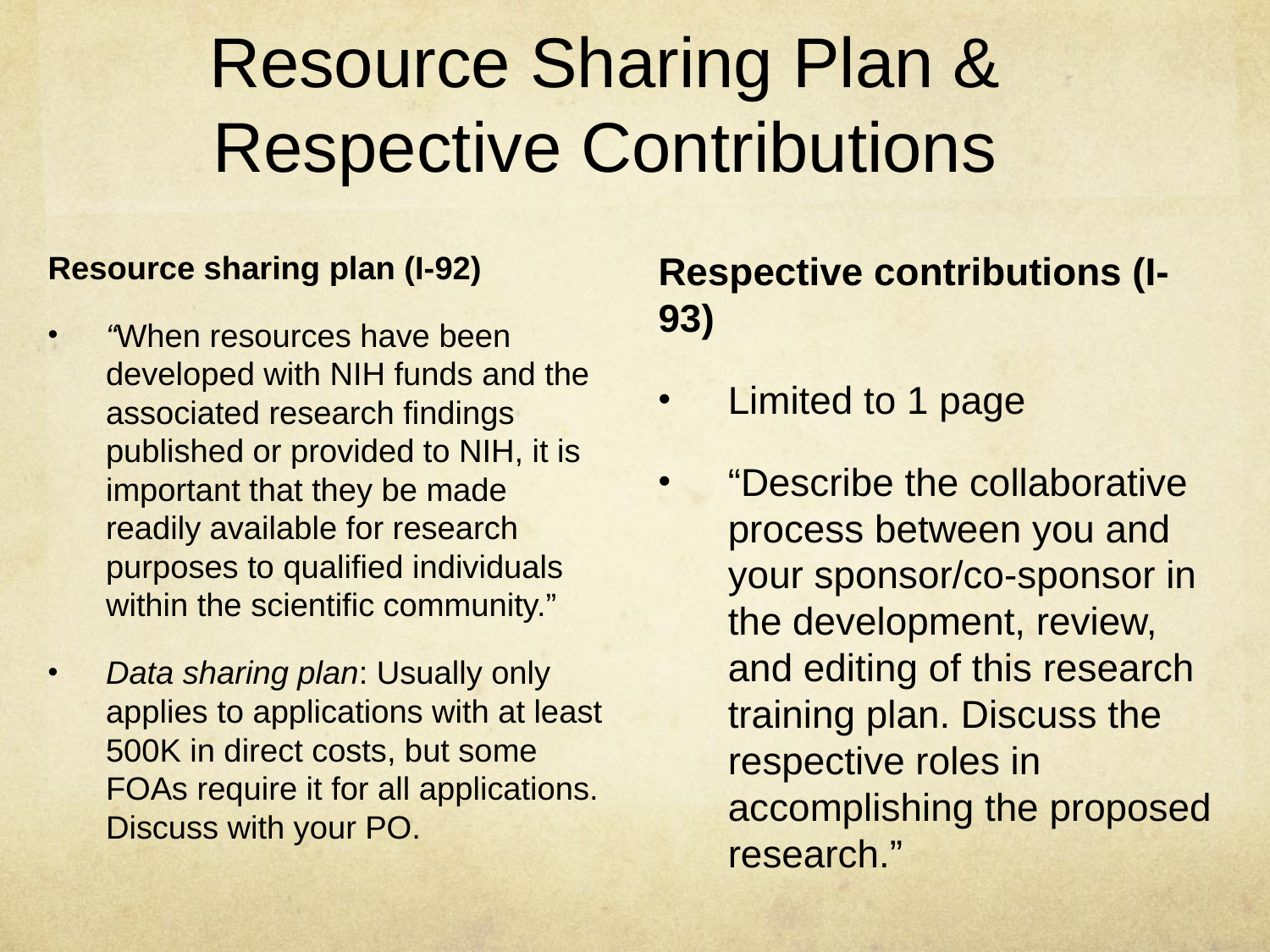

# Resource Sharing Plan & Respective Contributions
Resource sharing plan (I-92)
“When resources have been developed with NIH funds and the associated research findings published or provided to NIH, it is important that they be made readily available for research purposes to qualified individuals within the scientific community.”
Data sharing plan: Usually only applies to applications with at least 500K in direct costs, but some FOAs require it for all applications. Discuss with your PO.
Respective contributions (I-93)
Limited to 1 page
“Describe the collaborative process between you and your sponsor/co-sponsor in the development, review, and editing of this research training plan. Discuss the respective roles in accomplishing the proposed research.”